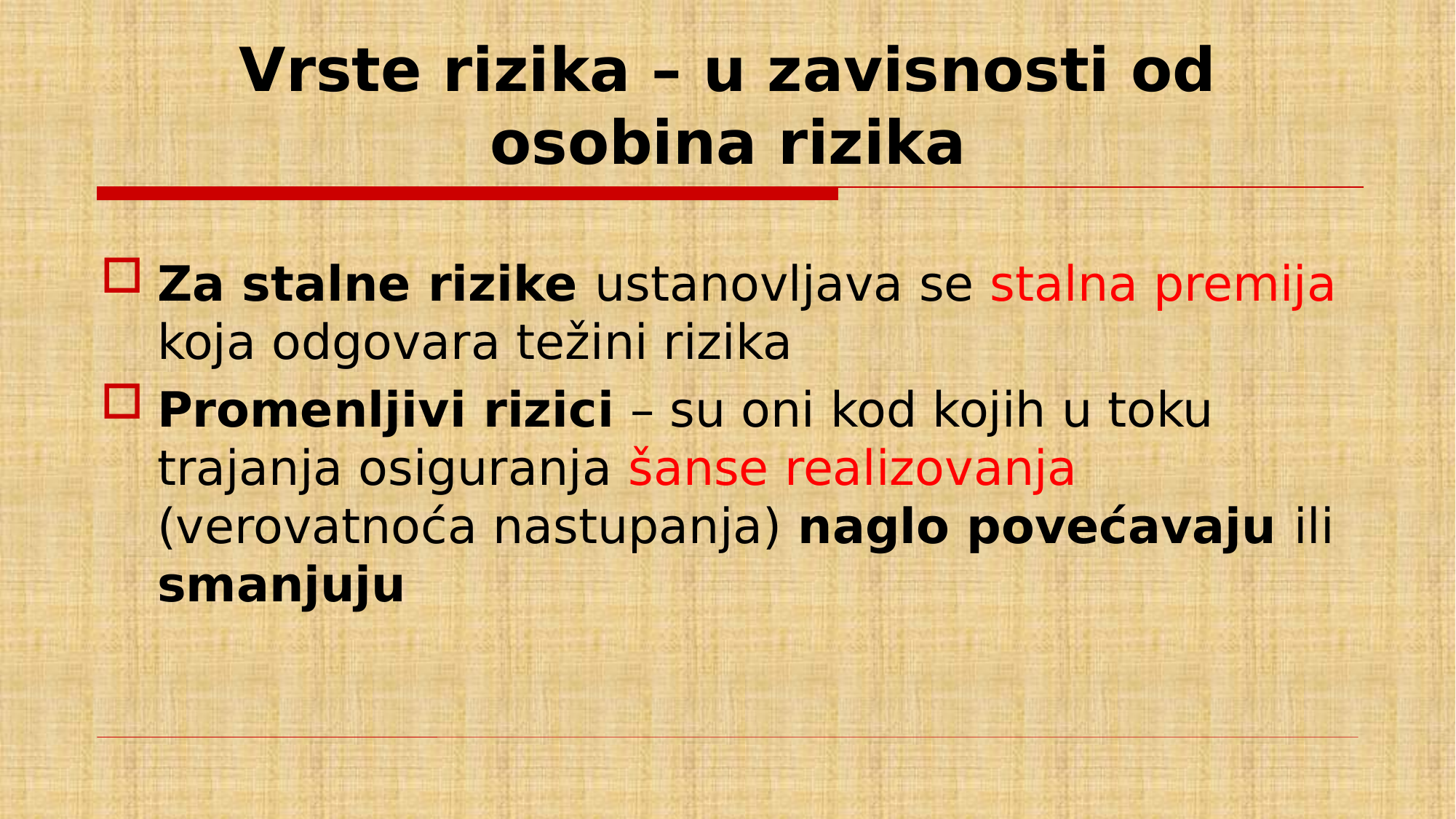

# Vrste rizika – u zavisnosti od osobina rizika
Za stalne rizike ustanovljava se stalna premija koja odgovara težini rizika
Promenljivi rizici – su oni kod kojih u toku trajanja osiguranja šanse realizovanja (verovatnoća nastupanja) naglo povećavaju ili smanjuju